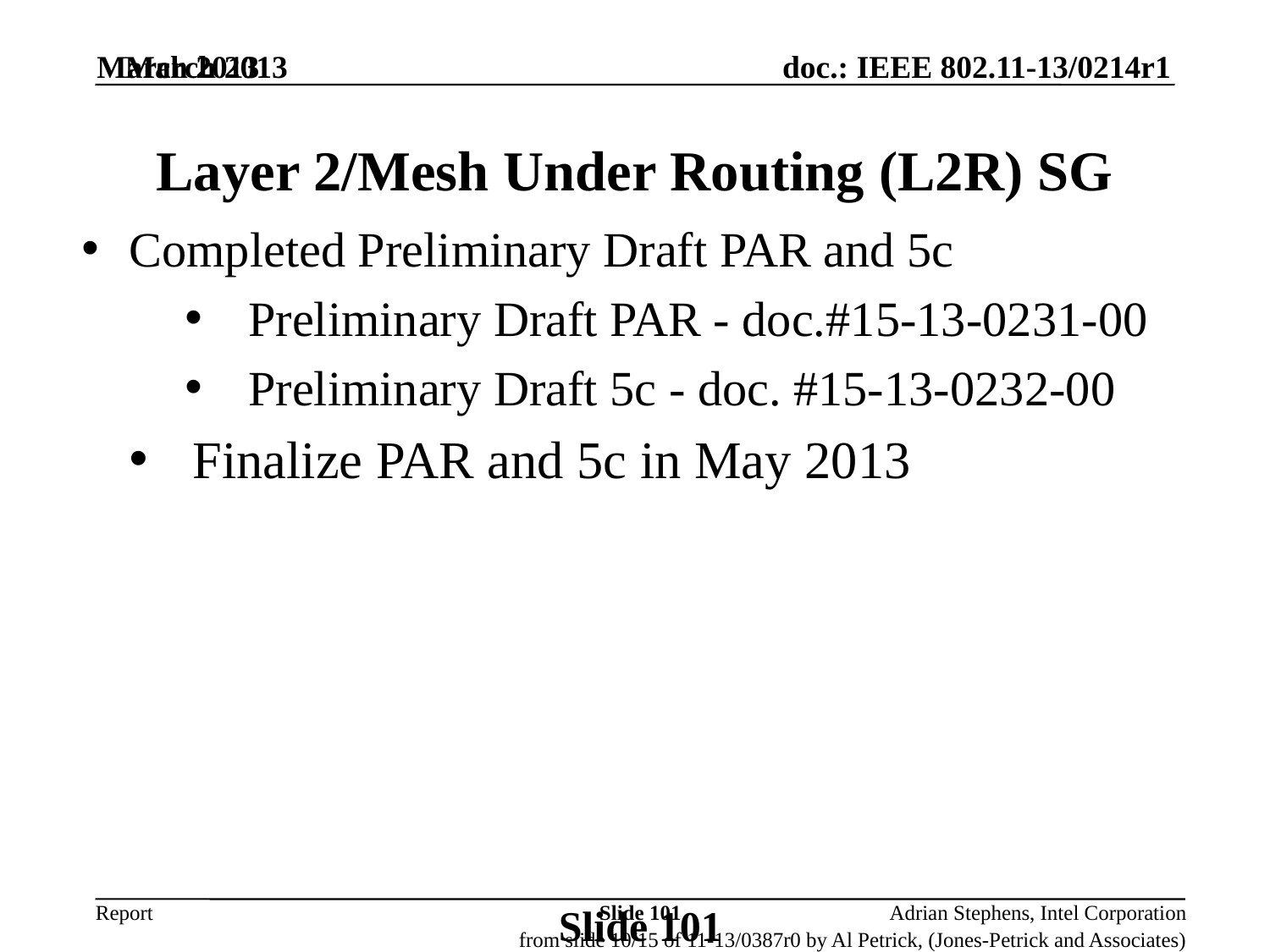

March 2013
March 2013
Layer 2/Mesh Under Routing (L2R) SG
Completed Preliminary Draft PAR and 5c
Preliminary Draft PAR - doc.#15-13-0231-00
Preliminary Draft 5c - doc. #15-13-0232-00
Finalize PAR and 5c in May 2013
Slide 101
Slide 101
Adrian Stephens, Intel Corporation
from slide 10/15 of 11-13/0387r0 by Al Petrick, (Jones-Petrick and Associates)